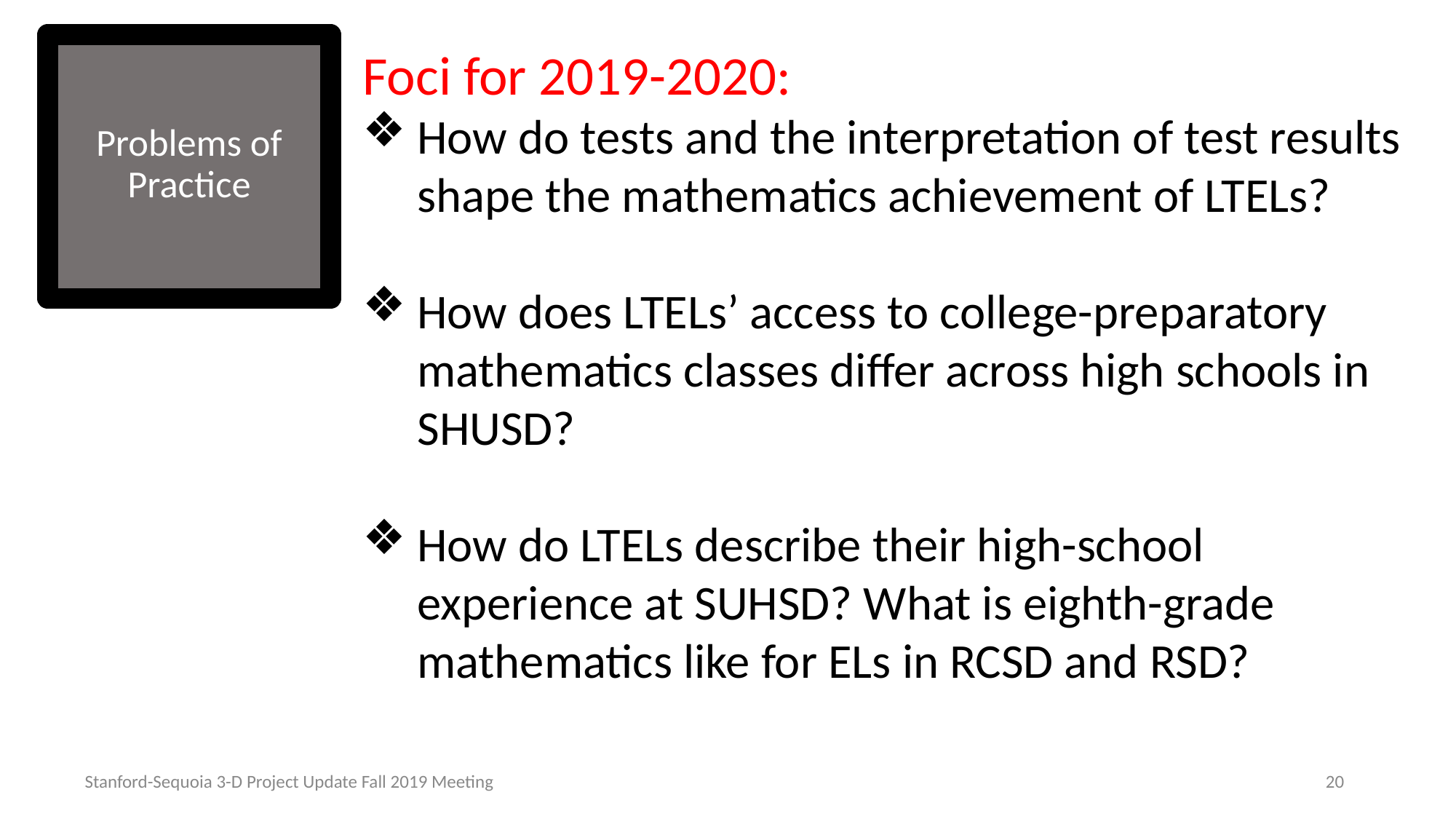

Foci for 2019-2020:
How do tests and the interpretation of test results shape the mathematics achievement of LTELs?

How does LTELs’ access to college-preparatory mathematics classes differ across high schools in SHUSD?

How do LTELs describe their high-school experience at SUHSD? What is eighth-grade mathematics like for ELs in RCSD and RSD?

# Problems of Practice
Stanford-Sequoia 3-D Project Update Fall 2019 Meeting
20